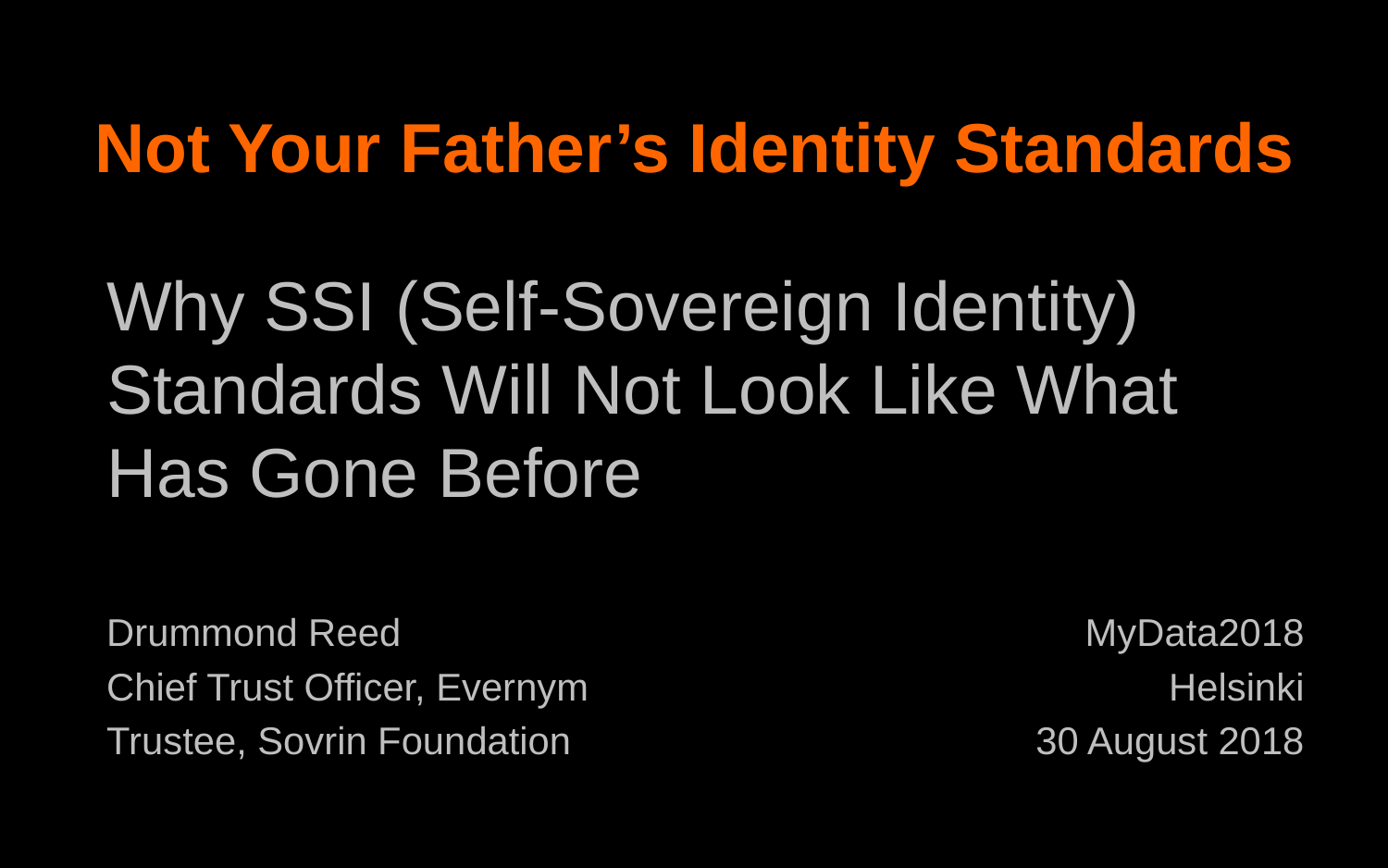

# Not Your Father’s Identity Standards
Why SSI (Self-Sovereign Identity) Standards Will Not Look Like What Has Gone Before
Drummond Reed
Chief Trust Officer, Evernym
Trustee, Sovrin Foundation
MyData2018
Helsinki
30 August 2018